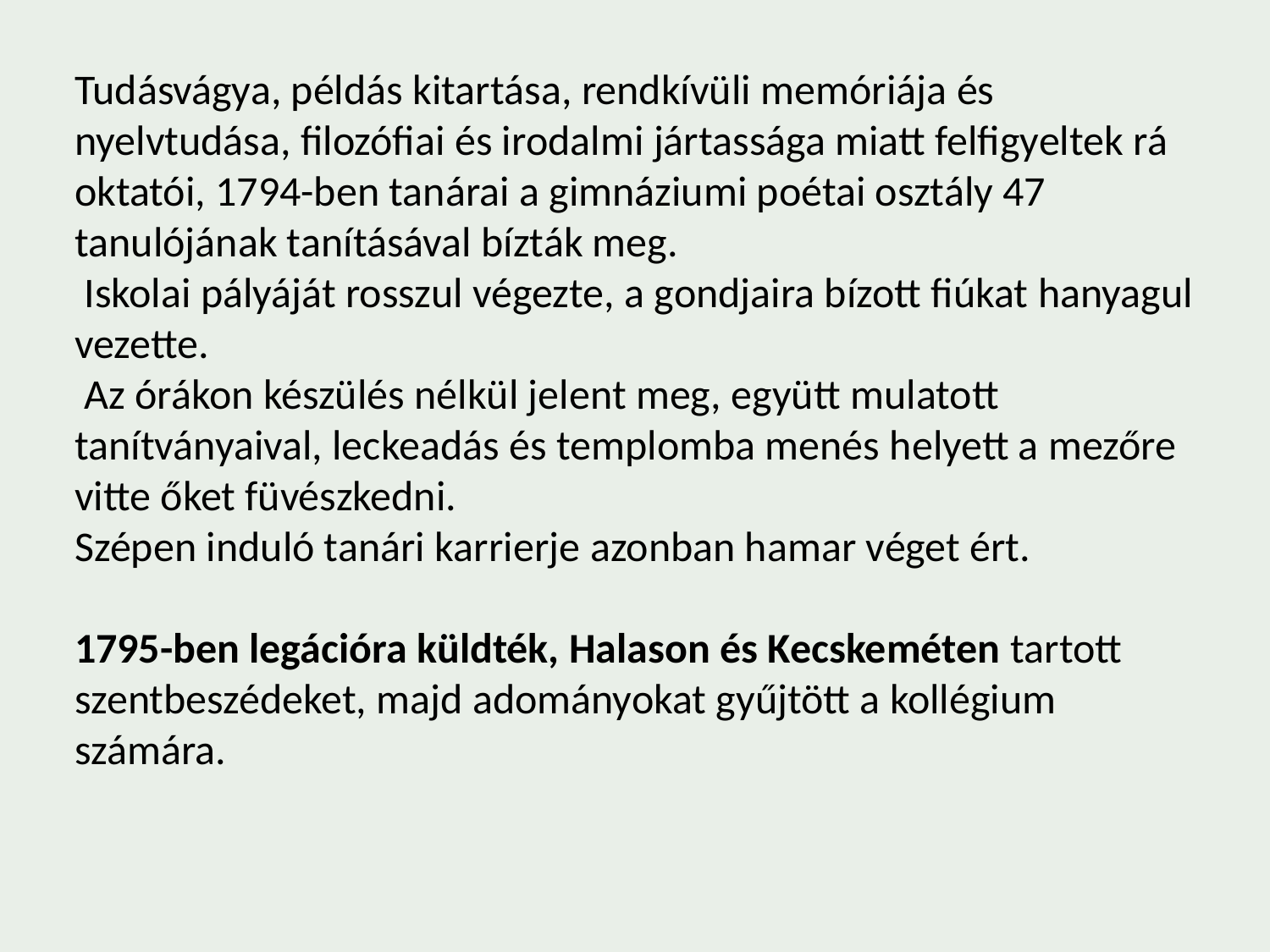

Tudásvágya, példás kitartása, rendkívüli memóriája és nyelvtudása, filozófiai és irodalmi jártassága miatt felfigyeltek rá oktatói, 1794-ben tanárai a gimnáziumi poétai osztály 47 tanulójának tanításával bízták meg.
 Iskolai pályáját rosszul végezte, a gondjaira bízott fiúkat hanyagul vezette.
 Az órákon készülés nélkül jelent meg, együtt mulatott tanítványaival, leckeadás és templomba menés helyett a mezőre vitte őket füvészkedni.
Szépen induló tanári karrierje azonban hamar véget ért.

1795-ben legációra küldték, Halason és Kecskeméten tartott szentbeszédeket, majd adományokat gyűjtött a kollégium számára.